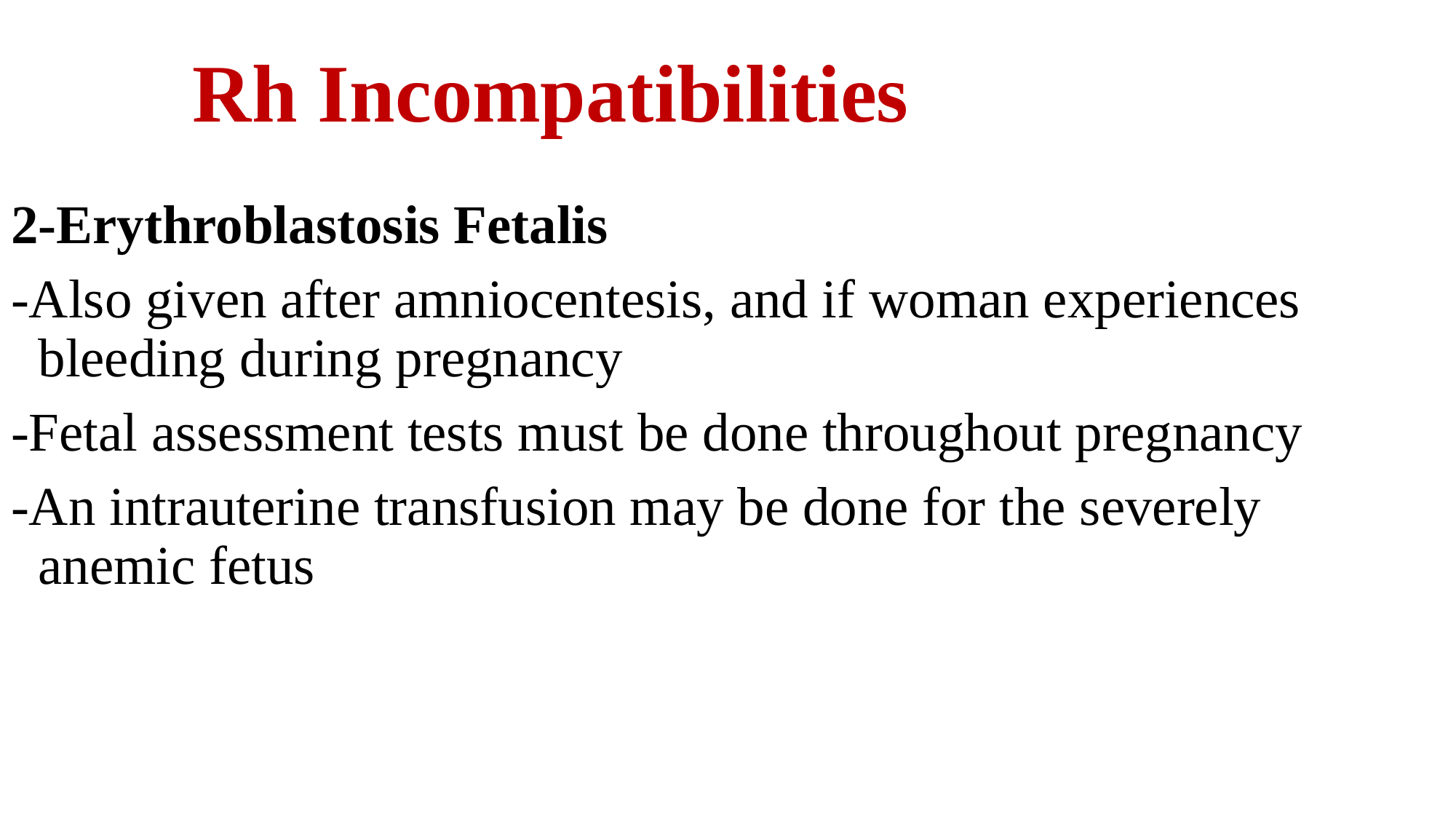

# Rh Incompatibilities
2-Erythroblastosis Fetalis
-Also given after amniocentesis, and if woman experiences bleeding during pregnancy
-Fetal assessment tests must be done throughout pregnancy
-An intrauterine transfusion may be done for the severely anemic fetus